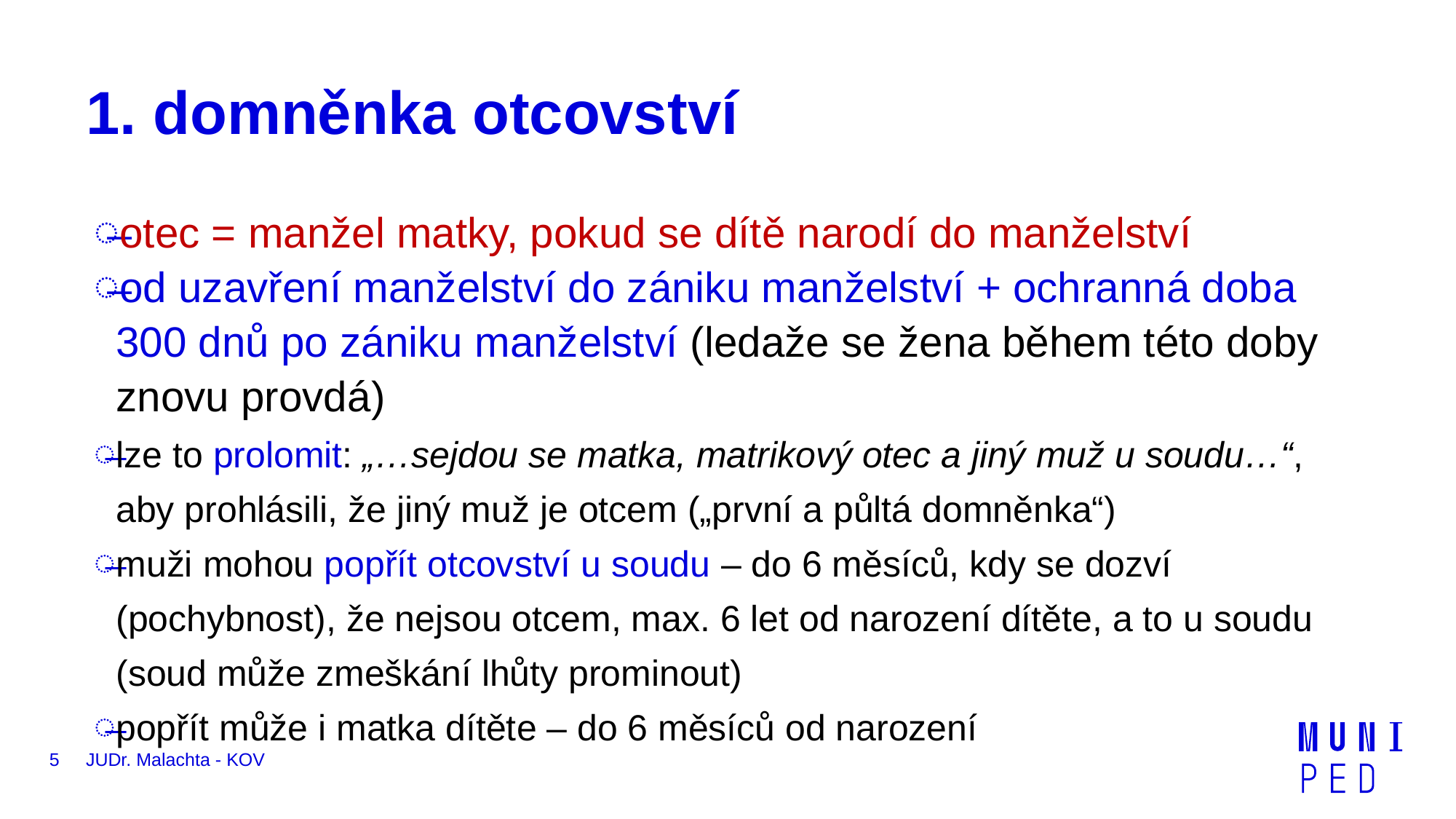

# 1. domněnka otcovství
otec = manžel matky, pokud se dítě narodí do manželství
od uzavření manželství do zániku manželství + ochranná doba 300 dnů po zániku manželství (ledaže se žena během této doby znovu provdá)
lze to prolomit: „…sejdou se matka, matrikový otec a jiný muž u soudu…“, aby prohlásili, že jiný muž je otcem („první a půltá domněnka“)
muži mohou popřít otcovství u soudu – do 6 měsíců, kdy se dozví (pochybnost), že nejsou otcem, max. 6 let od narození dítěte, a to u soudu (soud může zmeškání lhůty prominout)
popřít může i matka dítěte – do 6 měsíců od narození

5
JUDr. Malachta - KOV